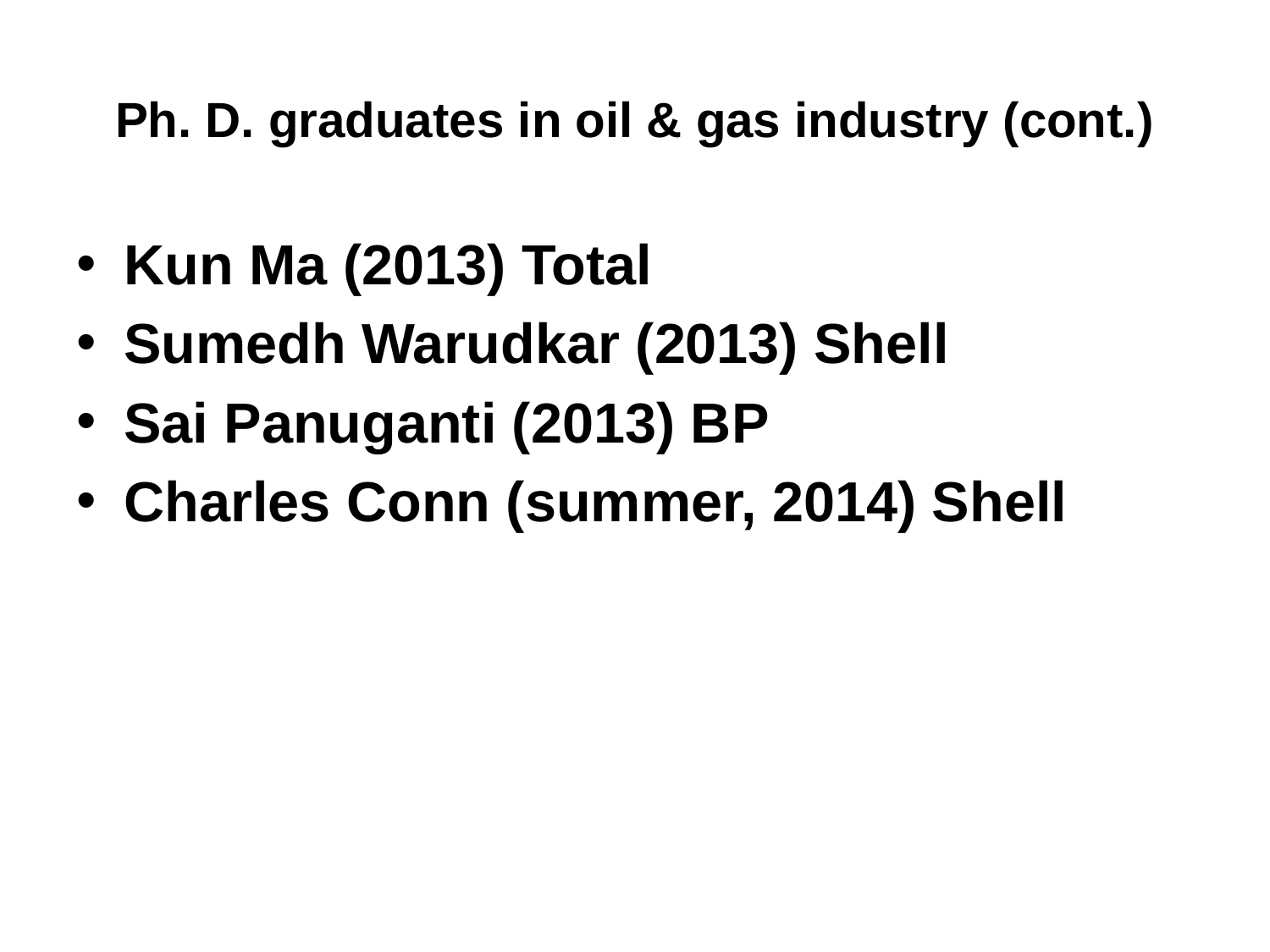

# Ph. D. graduates in oil & gas industry (cont.)
Kun Ma (2013) Total
Sumedh Warudkar (2013) Shell
Sai Panuganti (2013) BP
Charles Conn (summer, 2014) Shell